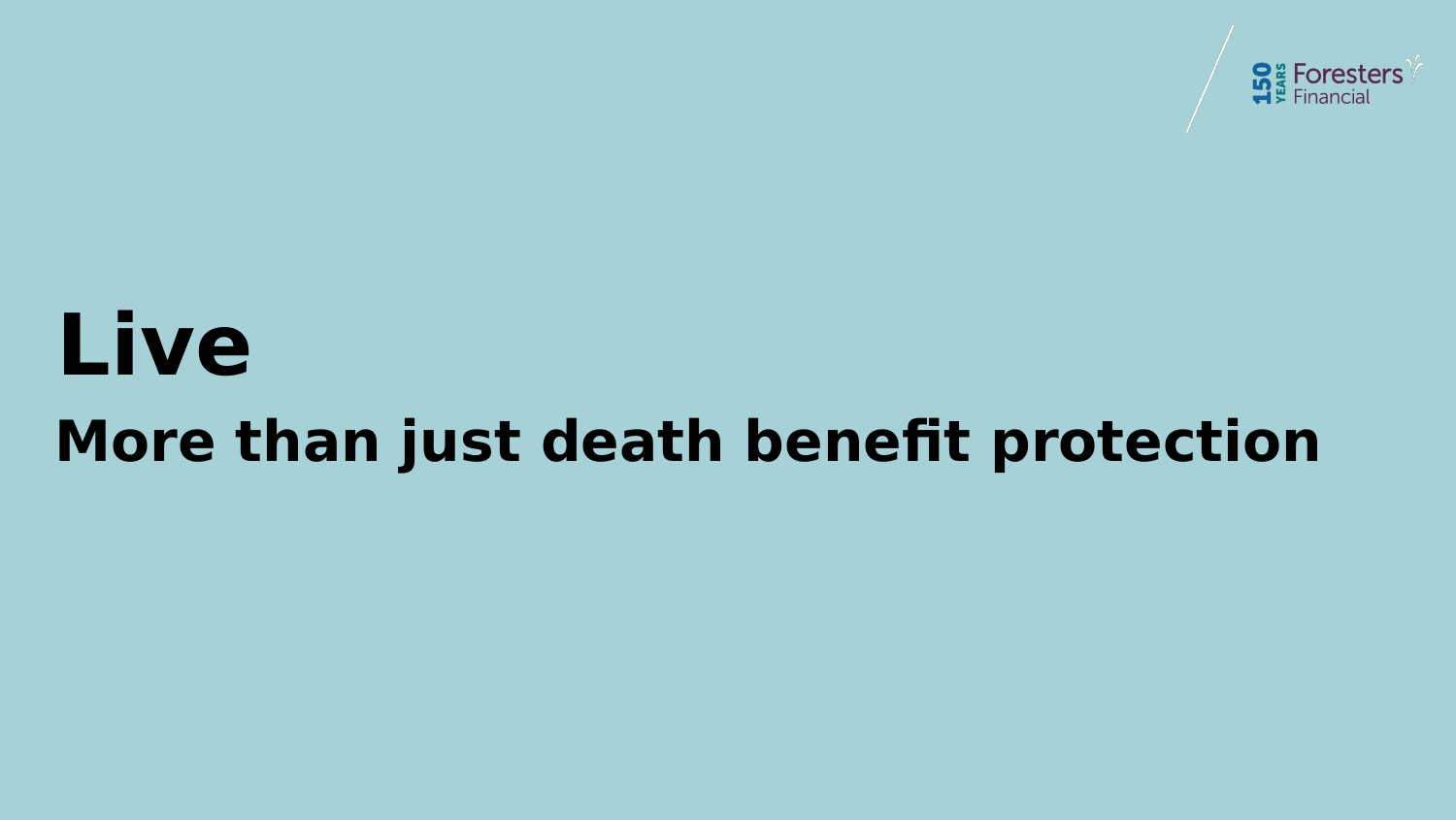

# Live
More than just death benefit protection